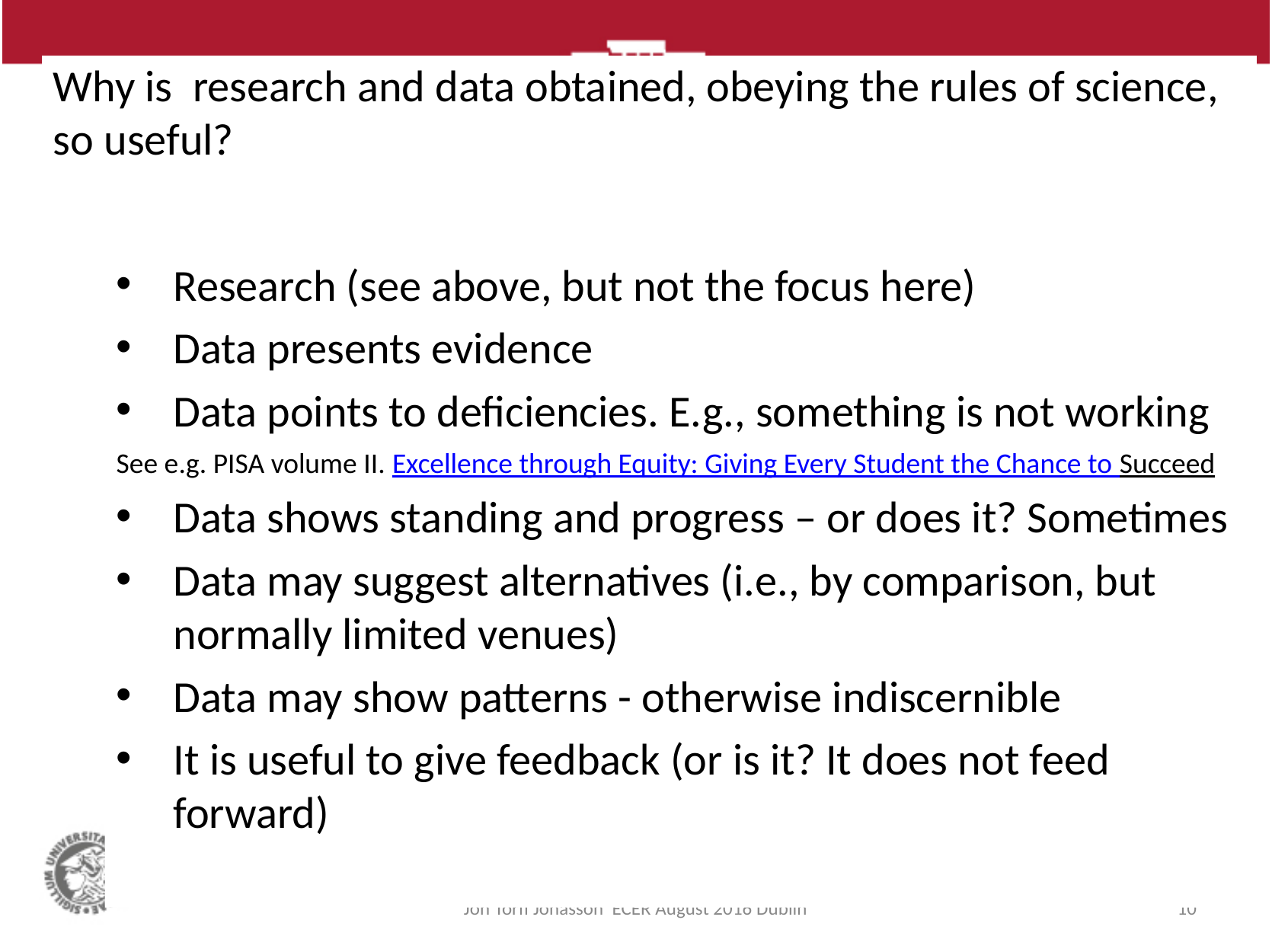

# Why is  research and data obtained, obeying the rules of science, so useful?

Research (see above, but not the focus here)
Data presents evidence
Data points to deficiencies. E.g., something is not working
See e.g. PISA volume II. Excellence through Equity: Giving Every Student the Chance to Succeed
Data shows standing and progress – or does it? Sometimes
Data may suggest alternatives (i.e., by comparison, but normally limited venues)
Data may show patterns - otherwise indiscernible
It is useful to give feedback (or is it? It does not feed forward)

Jón Torfi Jónasson  ECER August 2016 Dublin
10